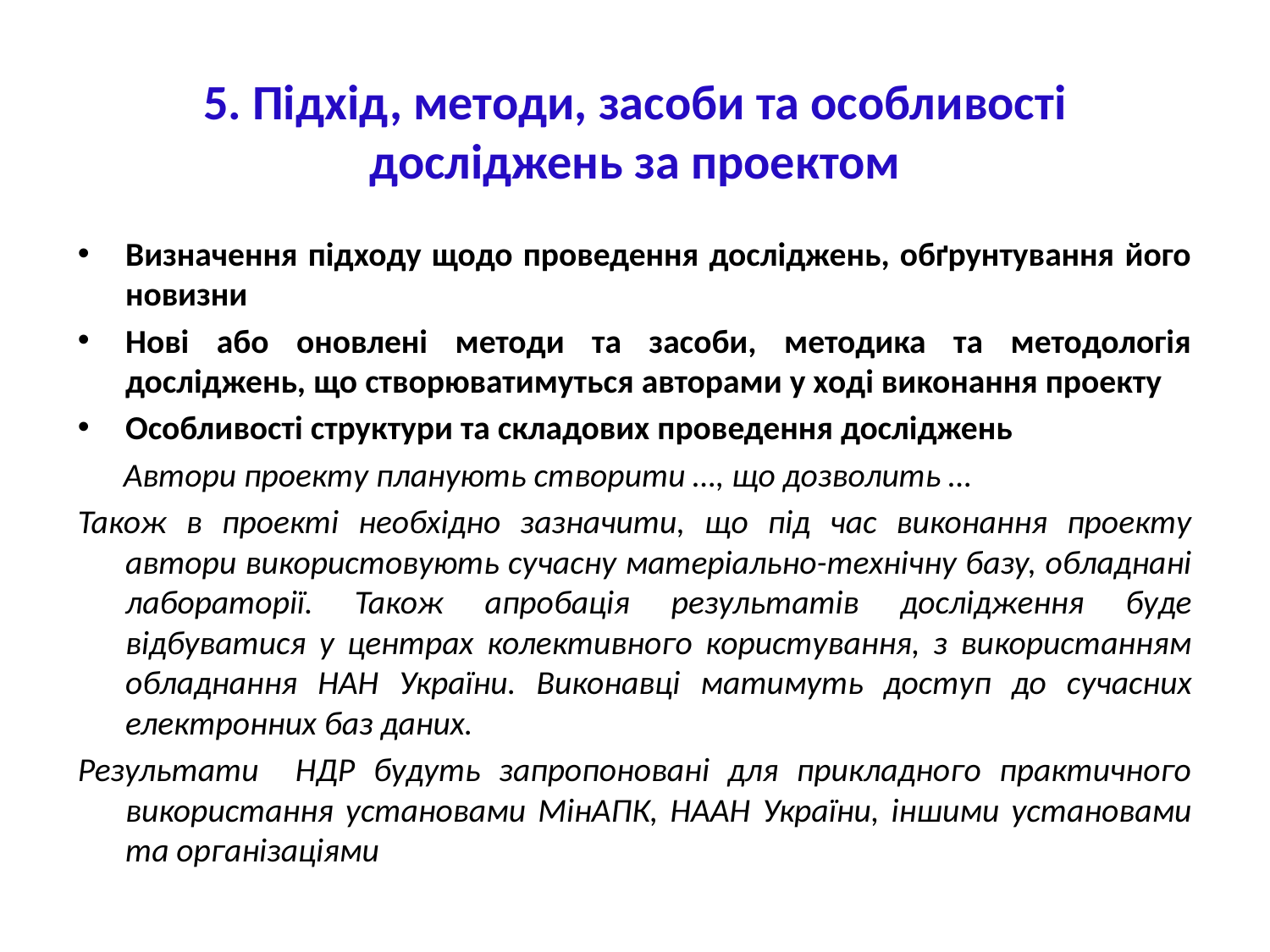

# 5. Підхід, методи, засоби та особливості досліджень за проектом
Визначення підходу щодо проведення досліджень, обґрунтування його новизни
Нові або оновлені методи та засоби, методика та методологія досліджень, що створюватимуться авторами у ході виконання проекту
Особливості структури та складових проведення досліджень
      Автори проекту планують створити …, що дозволить …
Також в проекті необхідно зазначити, що під час виконання проекту автори використовують сучасну матеріально-технічну базу, обладнані лабораторії. Також апробація результатів дослідження буде відбуватися у центрах колективного користування, з використанням обладнання НАН України. Виконавці матимуть доступ до сучасних електронних баз даних.
Результати  НДР будуть запропоновані для прикладного практичного використання установами МінАПК, НААН України, іншими установами та організаціями